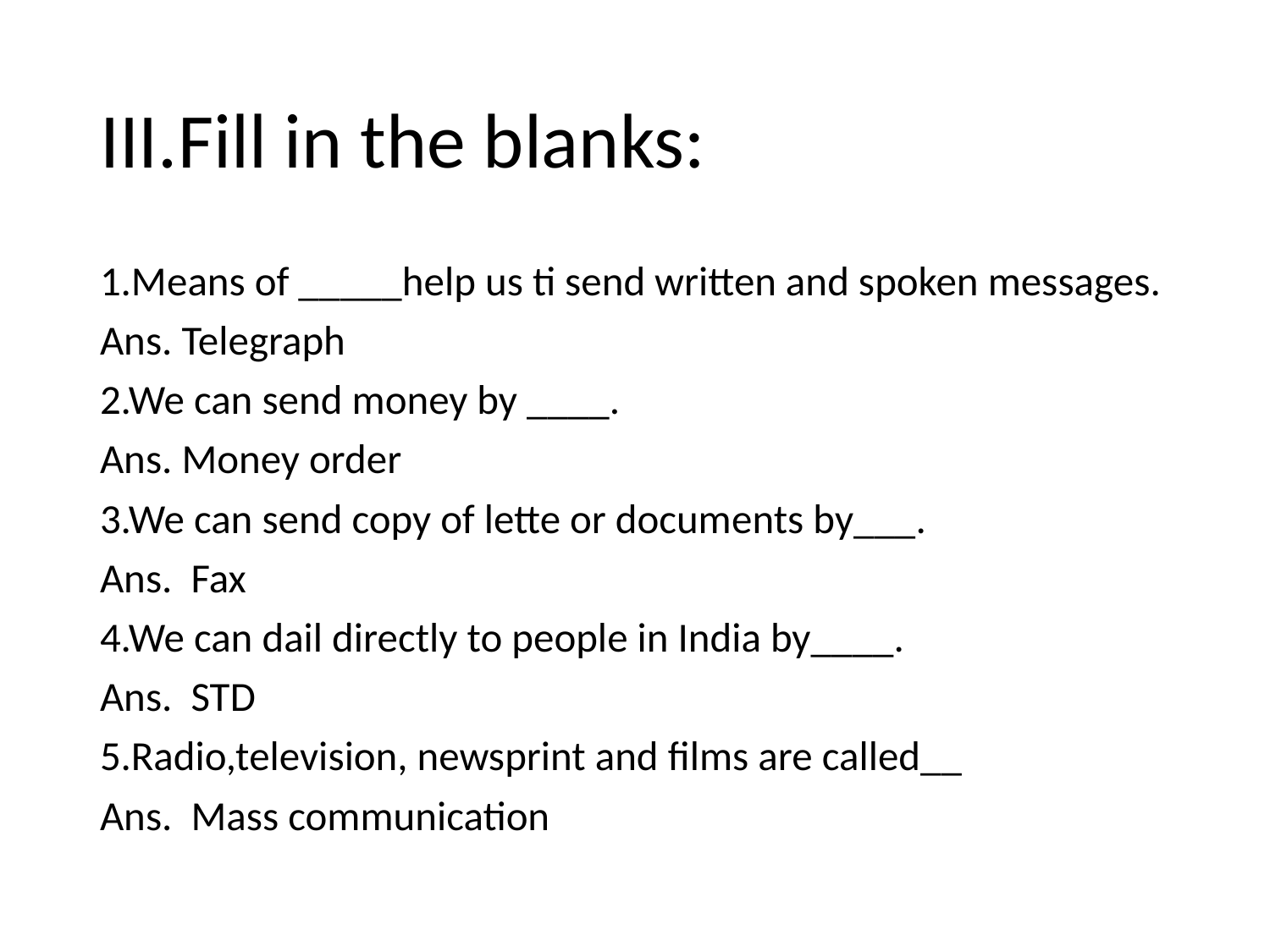

# III.Fill in the blanks:
1.Means of _____help us ti send written and spoken messages.
Ans. Telegraph
2.We can send money by ____.
Ans. Money order
3.We can send copy of lette or documents by___.
Ans.  Fax
4.We can dail directly to people in India by____.
Ans.  STD
5.Radio,television, newsprint and films are called__
Ans.  Mass communication